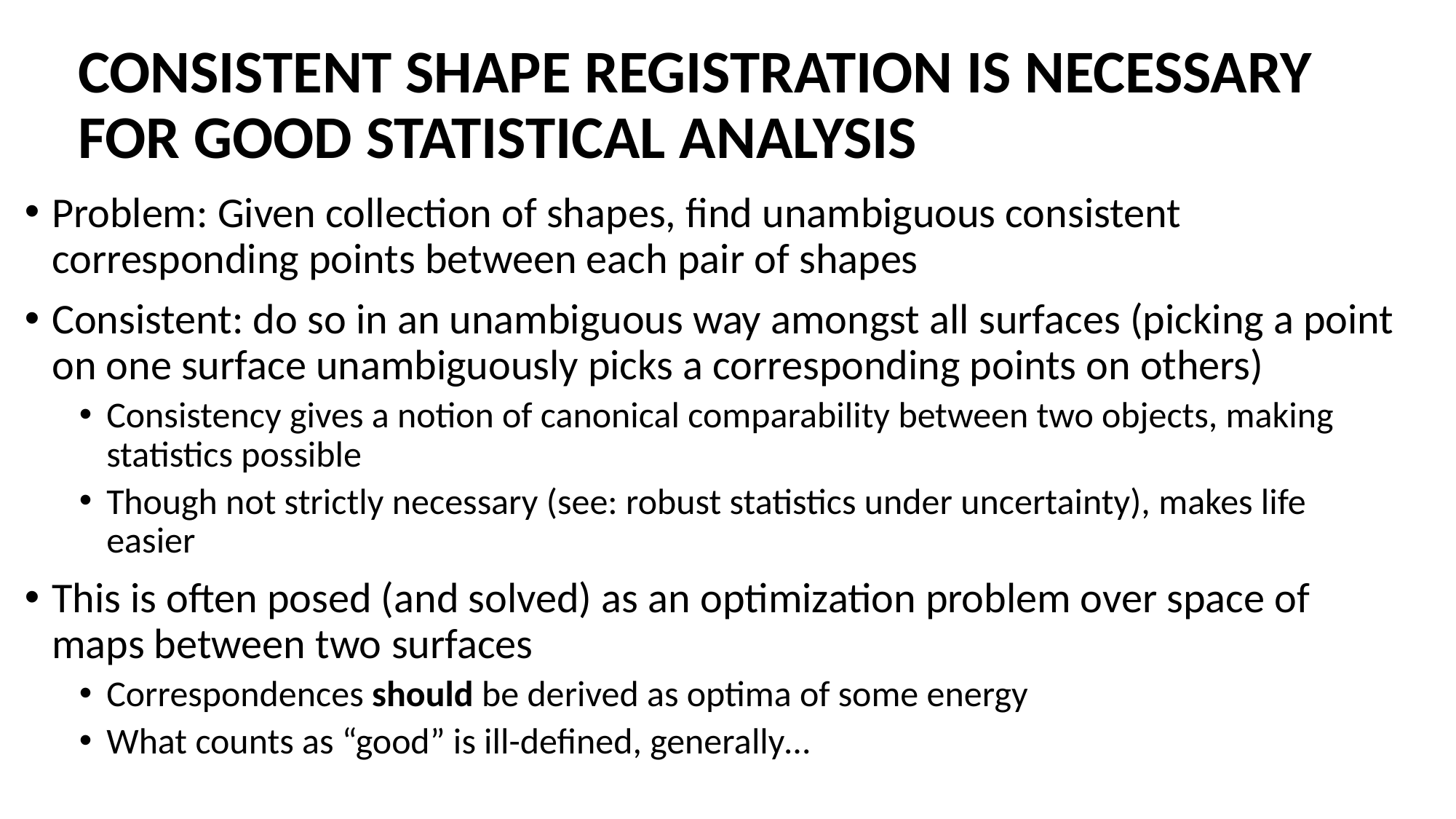

# Consistent shape registration is necessary for good statistical analysis
Problem: Given collection of shapes, find unambiguous consistent corresponding points between each pair of shapes
Consistent: do so in an unambiguous way amongst all surfaces (picking a point on one surface unambiguously picks a corresponding points on others)
Consistency gives a notion of canonical comparability between two objects, making statistics possible
Though not strictly necessary (see: robust statistics under uncertainty), makes life easier
This is often posed (and solved) as an optimization problem over space of maps between two surfaces
Correspondences should be derived as optima of some energy
What counts as “good” is ill-defined, generally…